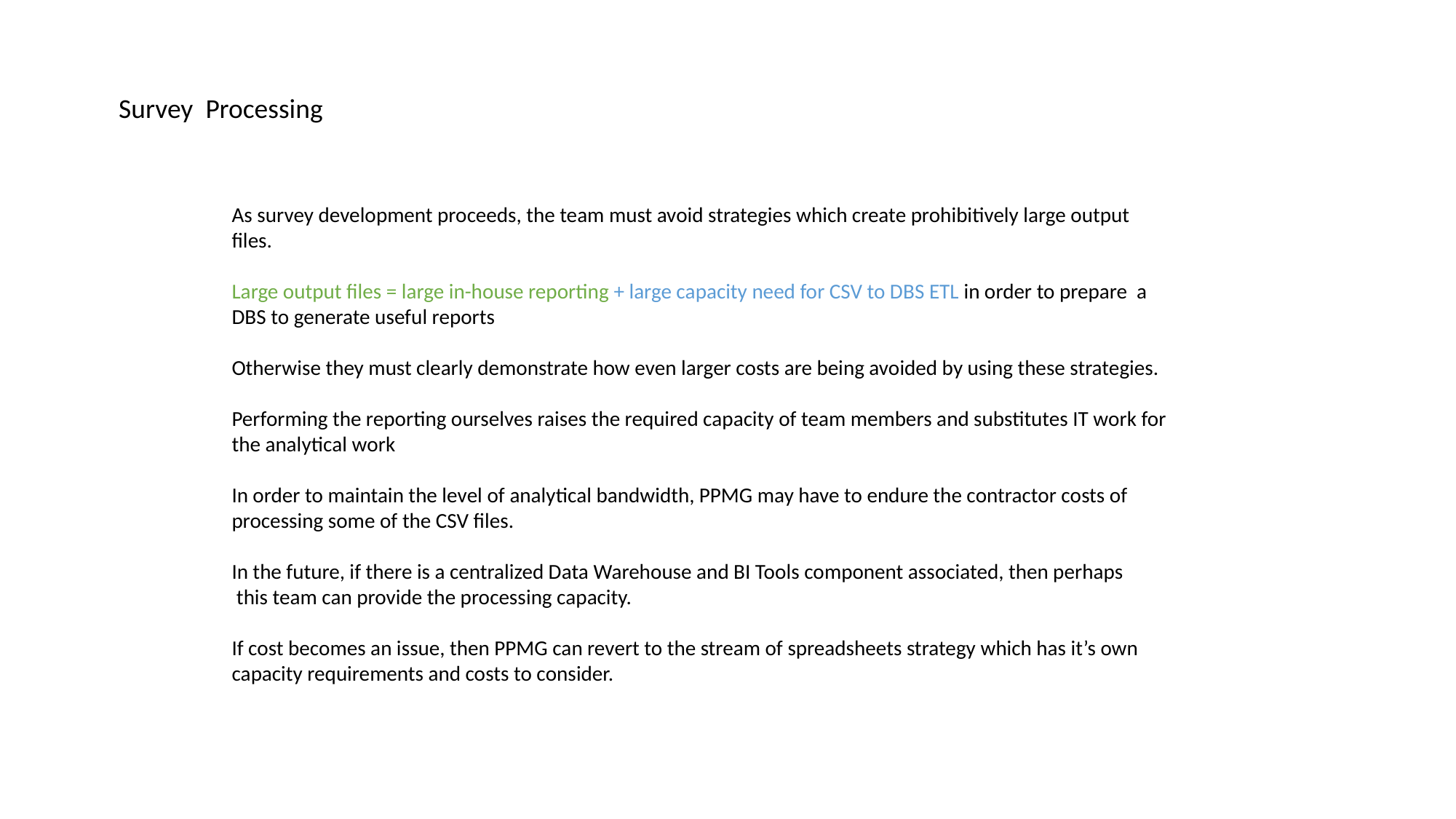

Survey  Processing
As survey development proceeds, the team must avoid strategies which create prohibitively large output files.

Large output files = large in-house reporting + large capacity need for CSV to DBS ETL in order to prepare  a DBS to generate useful reports
Otherwise they must clearly demonstrate how even larger costs are being avoided by using these strategies.

Performing the reporting ourselves raises the required capacity of team members and substitutes IT work for the analytical work

In order to maintain the level of analytical bandwidth, PPMG may have to endure the contractor costs of processing some of the CSV files.

In the future, if there is a centralized Data Warehouse and BI Tools component associated, then perhaps
 this team can provide the processing capacity.

If cost becomes an issue, then PPMG can revert to the stream of spreadsheets strategy which has it’s own capacity requirements and costs to consider.